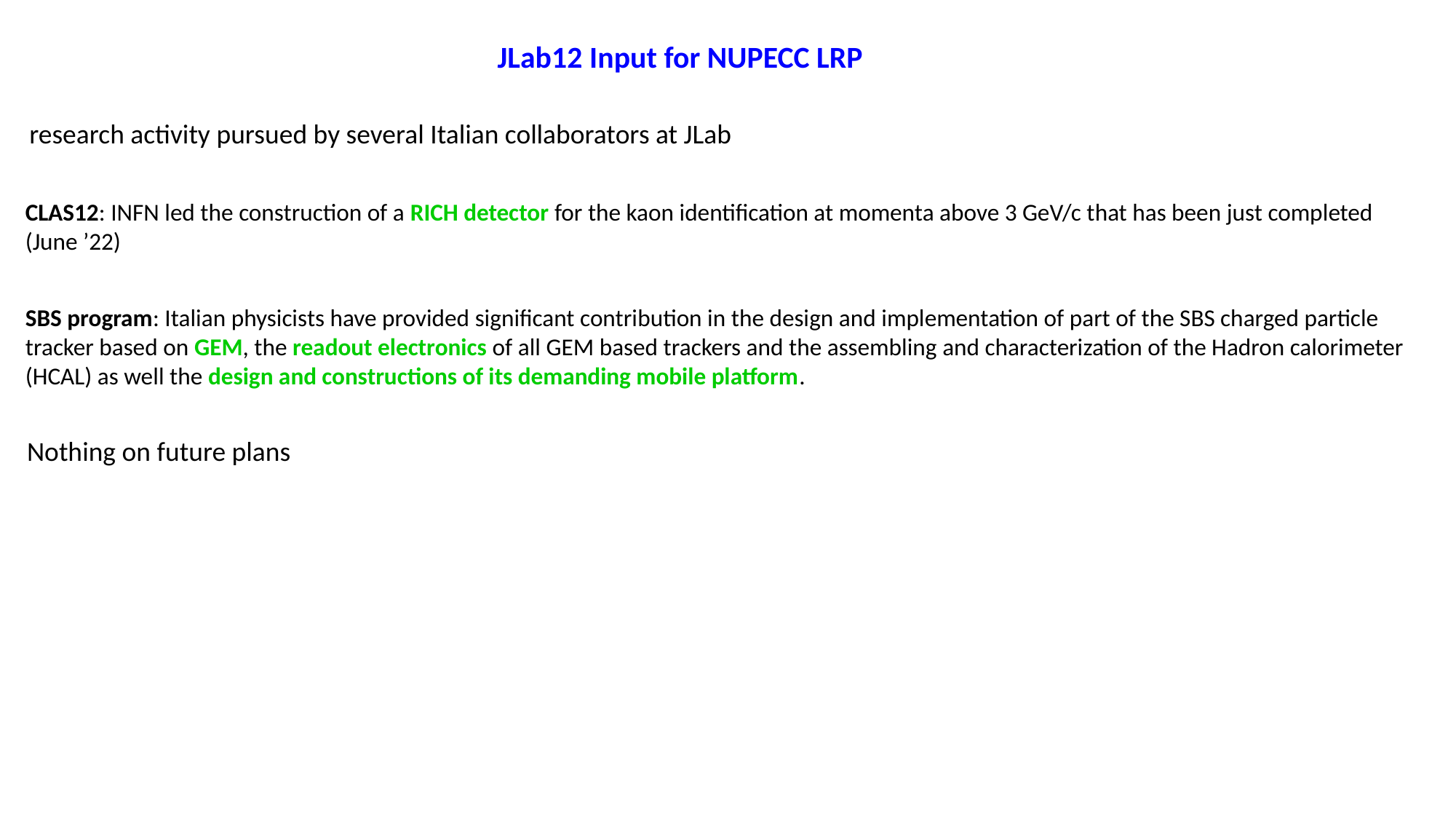

JLab12 Input for NUPECC LRP
research activity pursued by several Italian collaborators at JLab
CLAS12: INFN led the construction of a RICH detector for the kaon identification at momenta above 3 GeV/c that has been just completed (June ’22)
SBS program: Italian physicists have provided significant contribution in the design and implementation of part of the SBS charged particle tracker based on GEM, the readout electronics of all GEM based trackers and the assembling and characterization of the Hadron calorimeter (HCAL) as well the design and constructions of its demanding mobile platform.
Nothing on future plans